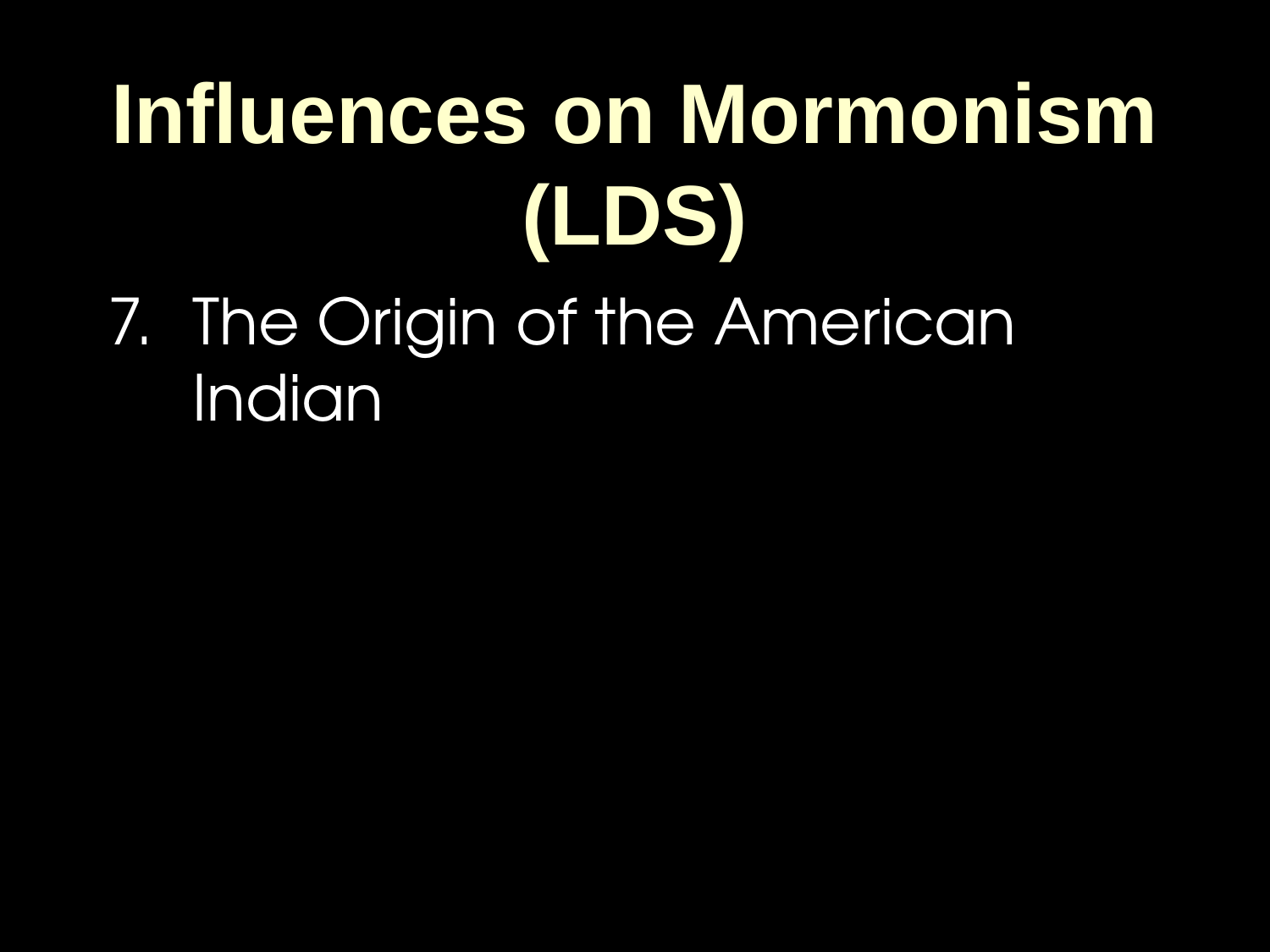

Influences on Mormonism (LDS)
The Origin of the American Indian